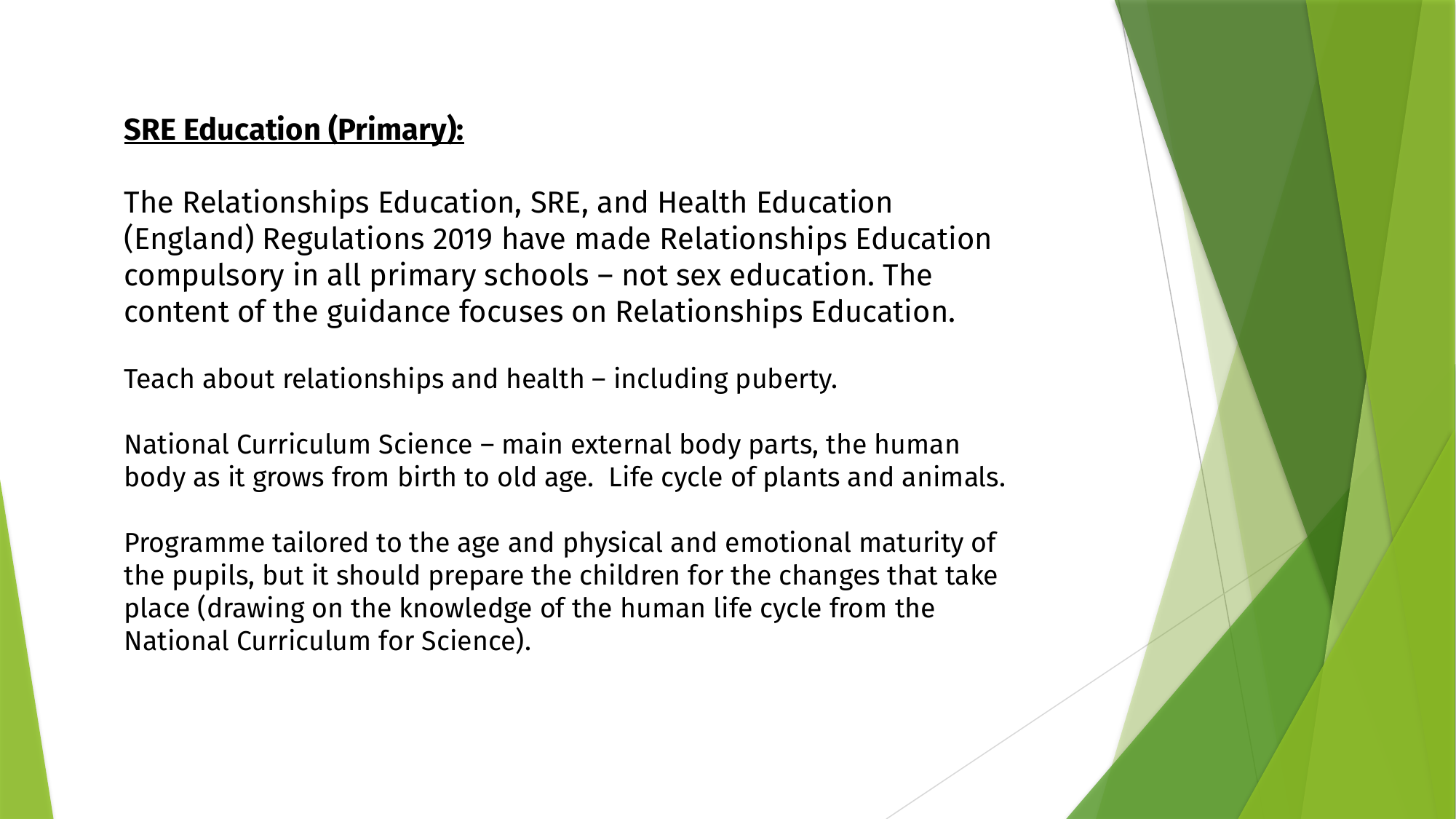

SRE Education (Primary):

The Relationships Education, SRE, and Health Education (England) Regulations 2019 have made Relationships Education compulsory in all primary schools – not sex education. The content of the guidance focuses on Relationships Education.

Teach about relationships and health – including puberty.

National Curriculum Science – main external body parts, the human body as it grows from birth to old age.  Life cycle of plants and animals.

Programme tailored to the age and physical and emotional maturity of the pupils, but it should prepare the children for the changes that take place (drawing on the knowledge of the human life cycle from the National Curriculum for Science).